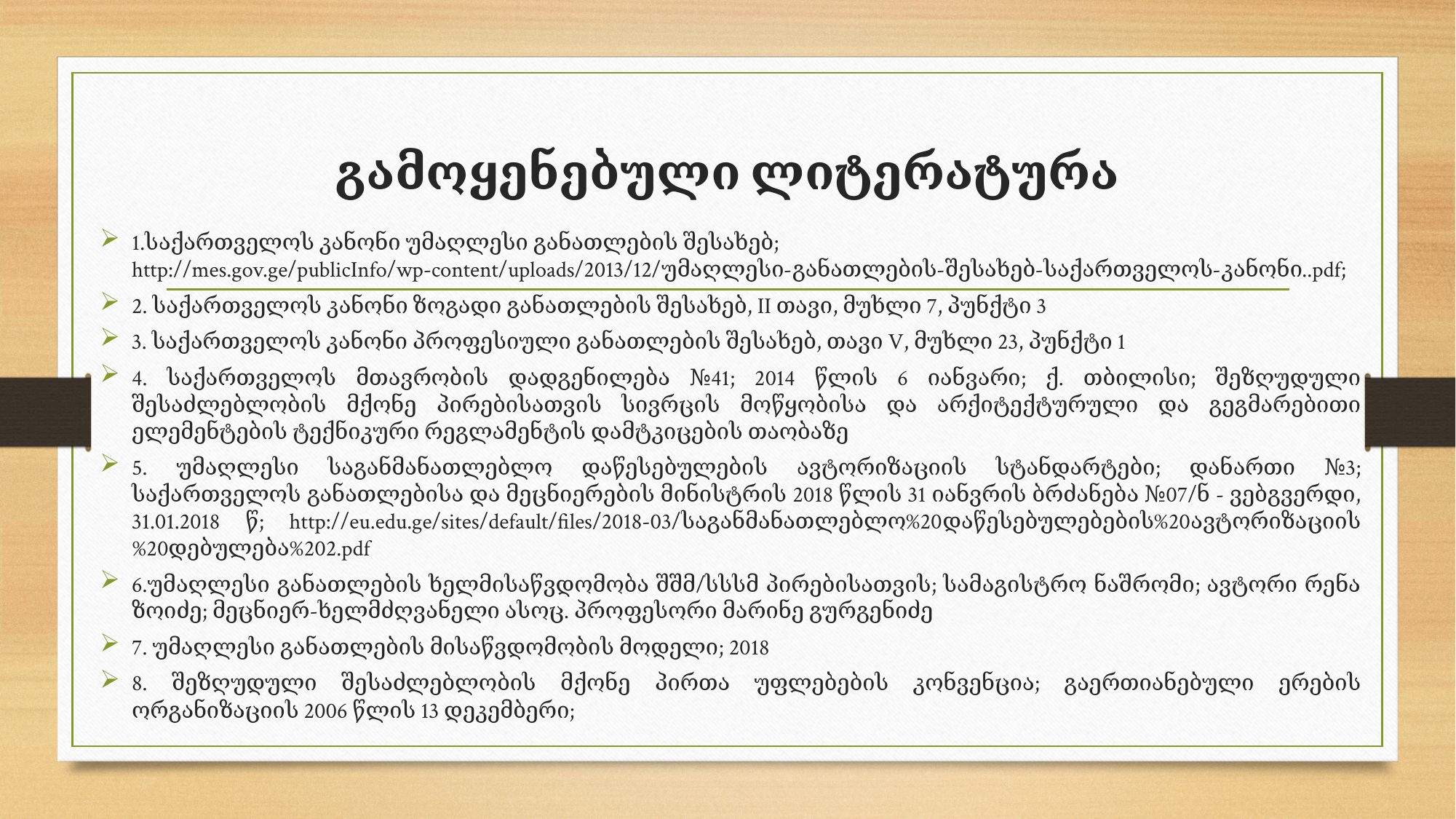

# გამოყენებული ლიტერატურა
1.საქართველოს კანონი უმაღლესი განათლების შესახებ; http://mes.gov.ge/publicInfo/wp-content/uploads/2013/12/უმაღლესი-განათლების-შესახებ-საქართველოს-კანონი..pdf;
2. საქართველოს კანონი ზოგადი განათლების შესახებ, II თავი, მუხლი 7, პუნქტი 3
3. საქართველოს კანონი პროფესიული განათლების შესახებ, თავი V, მუხლი 23, პუნქტი 1
4. საქართველოს მთავრობის დადგენილება №41; 2014 წლის 6 იანვარი; ქ. თბილისი; შეზღუდული შესაძლებლობის მქონე პირებისათვის სივრცის მოწყობისა და არქიტექტურული და გეგმარებითი ელემენტების ტექნიკური რეგლამენტის დამტკიცების თაობაზე
5. უმაღლესი საგანმანათლებლო დაწესებულების ავტორიზაციის სტანდარტები; დანართი №3; საქართველოს განათლებისა და მეცნიერების მინისტრის 2018 წლის 31 იანვრის ბრძანება №07/ნ - ვებგვერდი, 31.01.2018 წ; http://eu.edu.ge/sites/default/files/2018-03/საგანმანათლებლო%20დაწესებულებების%20ავტორიზაციის%20დებულება%202.pdf
6.უმაღლესი განათლების ხელმისაწვდომობა შშმ/სსსმ პირებისათვის; სამაგისტრო ნაშრომი; ავტორი რენა ზოიძე; მეცნიერ-ხელმძღვანელი ასოც. პროფესორი მარინე გურგენიძე
7. უმაღლესი განათლების მისაწვდომობის მოდელი; 2018
8. შეზღუდული შესაძლებლობის მქონე პირთა უფლებების კონვენცია; გაერთიანებული ერების ორგანიზაციის 2006 წლის 13 დეკემბერი;